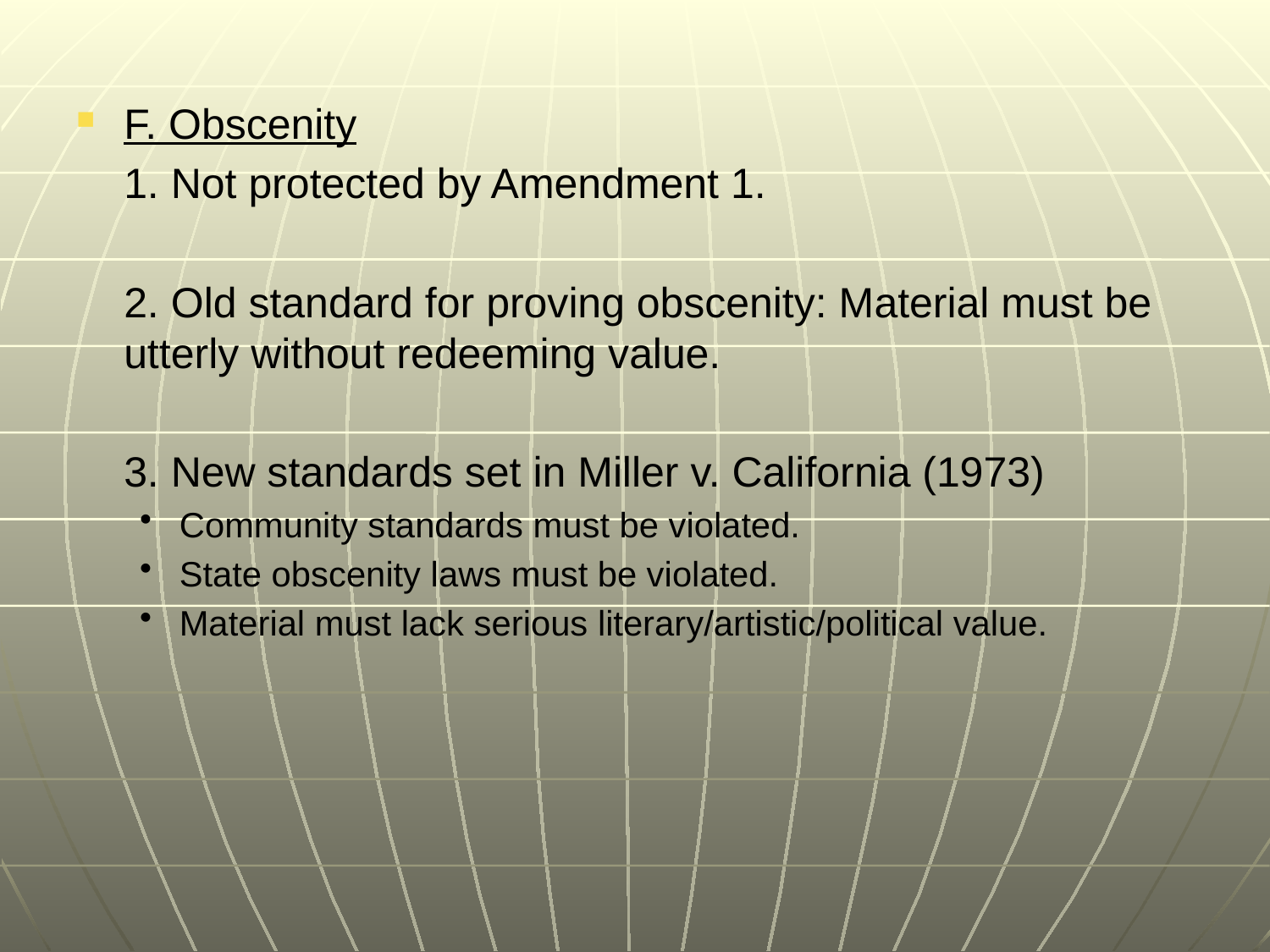

#

F. Obscenity
	1. Not protected by Amendment 1.

	2. Old standard for proving obscenity: Material must be utterly without redeeming value.

	3. New standards set in Miller v. California (1973)
Community standards must be violated.
State obscenity laws must be violated.
Material must lack serious literary/artistic/political value.